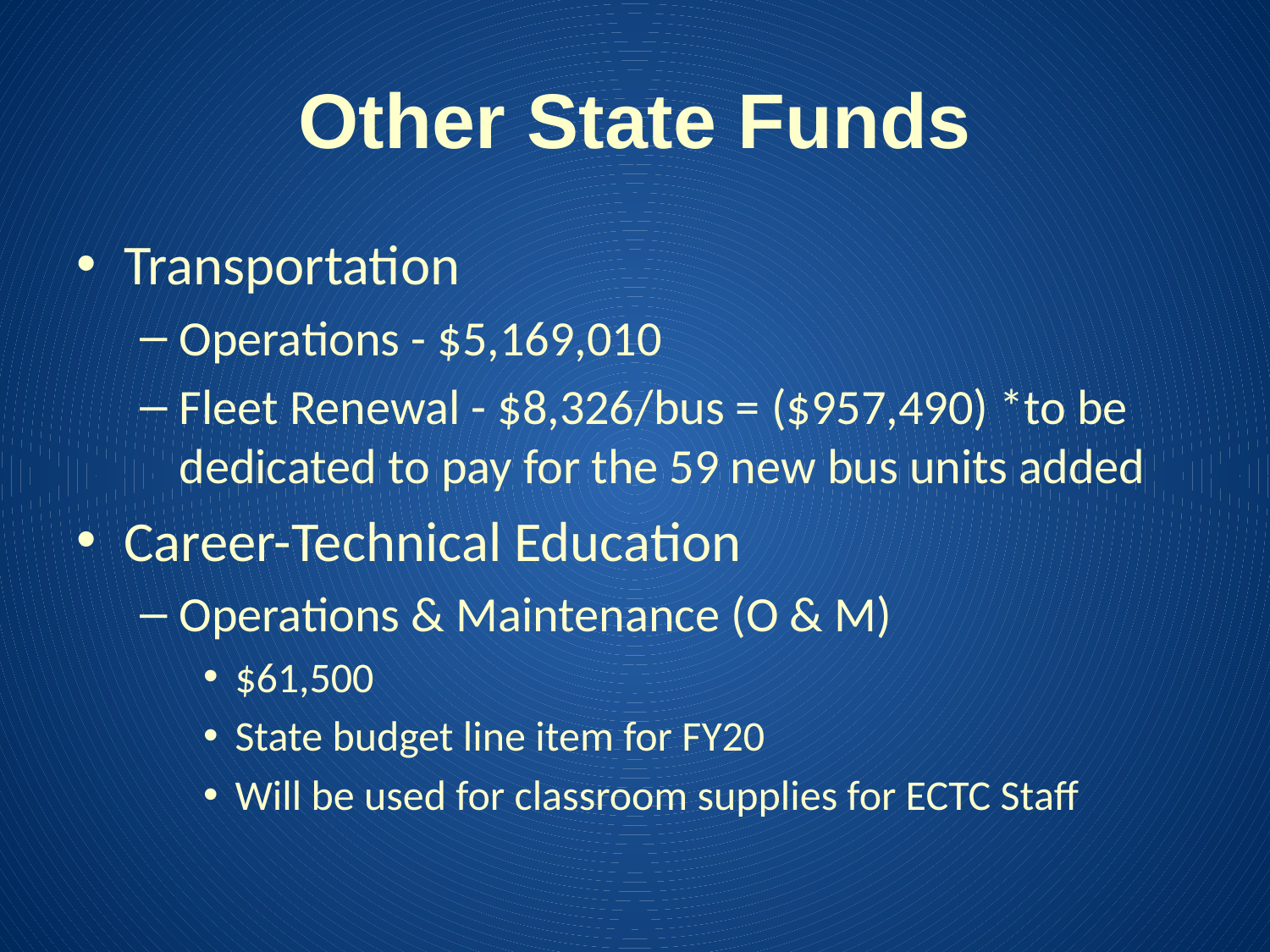

# Other State Funds
Transportation
Operations - $5,169,010
Fleet Renewal - $8,326/bus = ($957,490) *to be dedicated to pay for the 59 new bus units added
Career-Technical Education
Operations & Maintenance (O & M)
$61,500
State budget line item for FY20
Will be used for classroom supplies for ECTC Staff